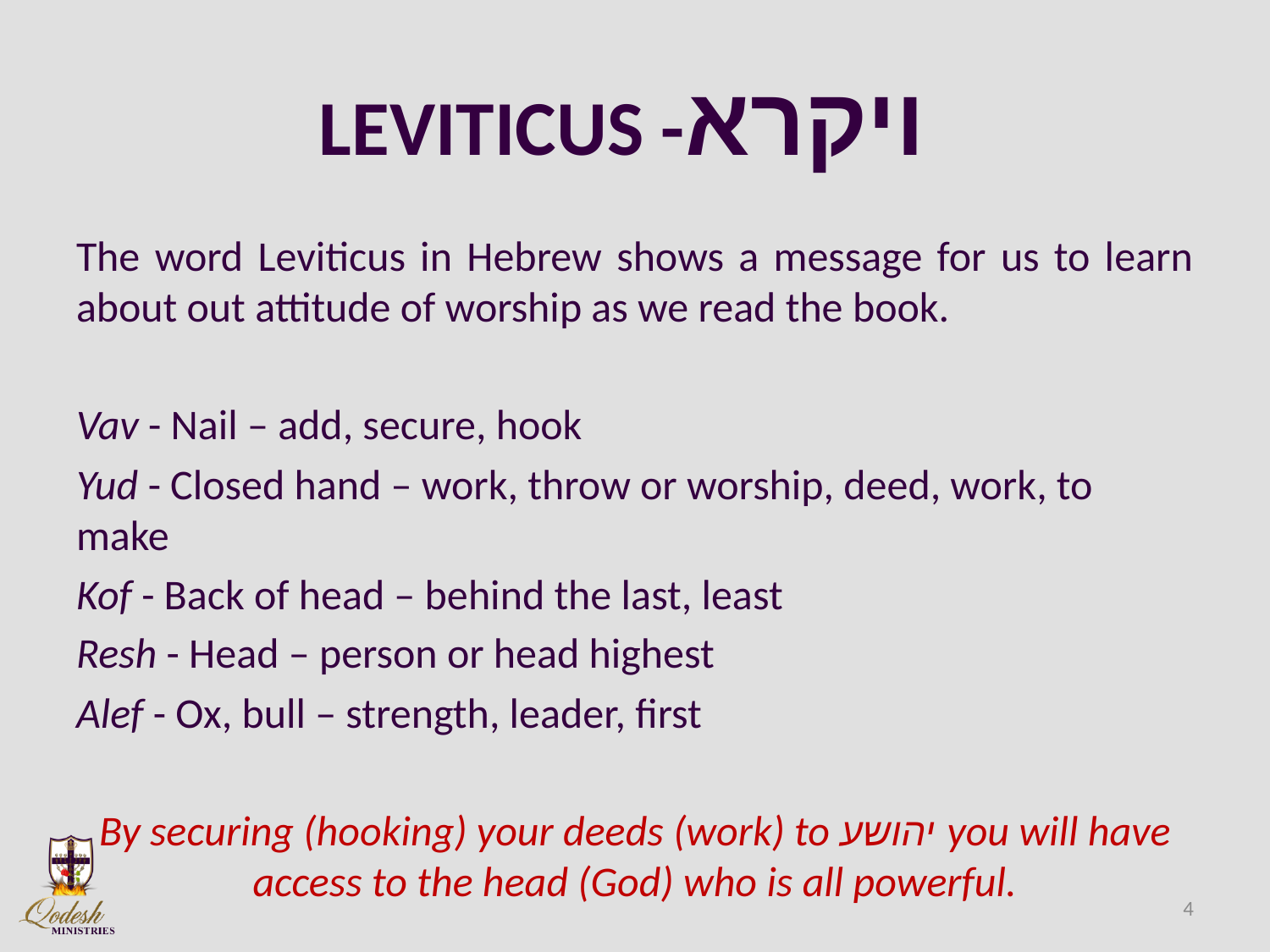

# LEVITICUS -ויקרא
The word Leviticus in Hebrew shows a message for us to learn about out attitude of worship as we read the book.

Vav - Nail – add, secure, hook
Yud - Closed hand – work, throw or worship, deed, work, to make
Kof - Back of head – behind the last, least
Resh - Head – person or head highest
Alef - Ox, bull – strength, leader, first

By securing (hooking) your deeds (work) to יהושע you will have access to the head (God) who is all powerful.
4